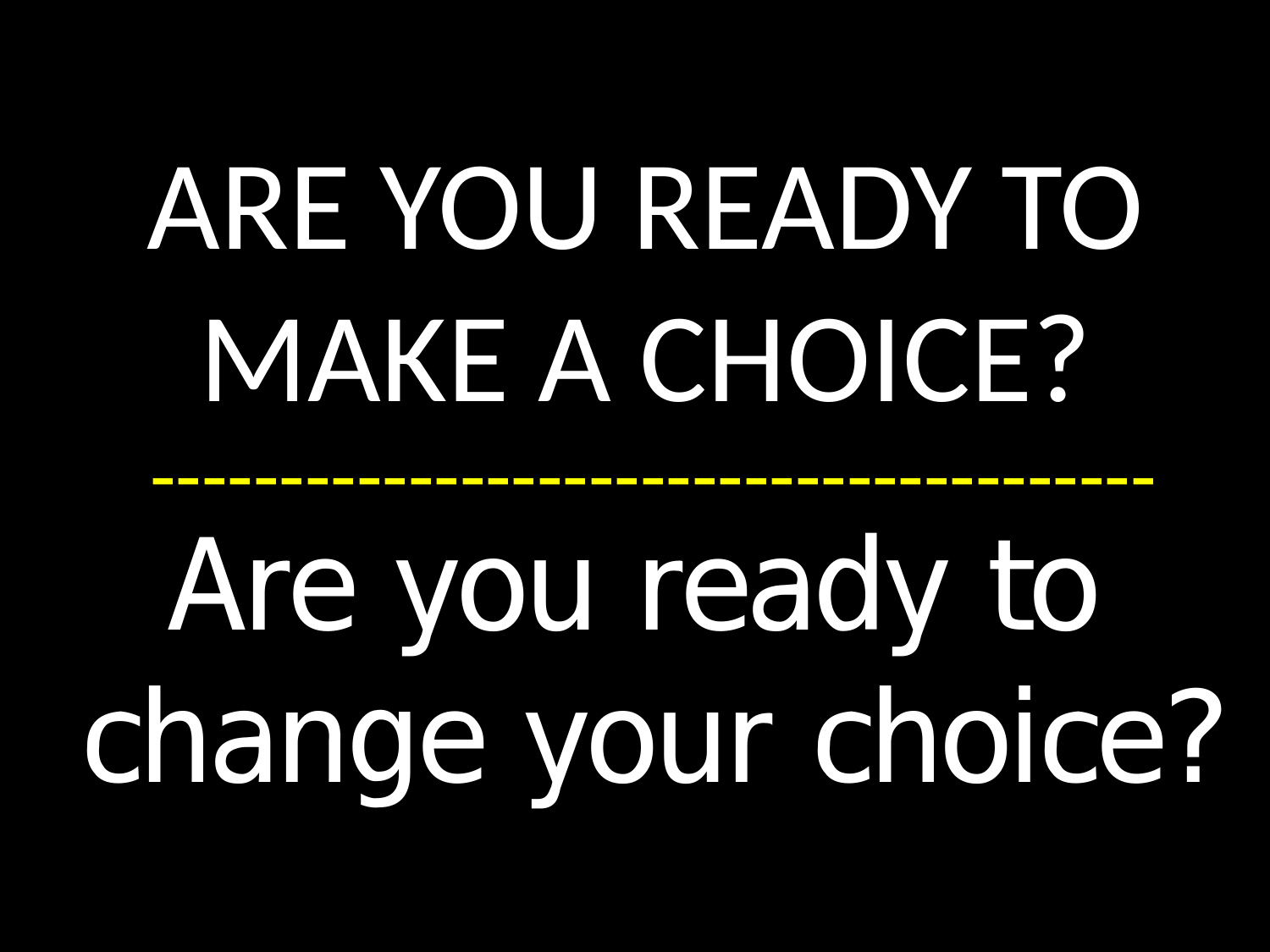

Choices
ARE YOU READY TO MAKE A CHOICE?
---------------------------------------
Are you ready to
 change your choice?